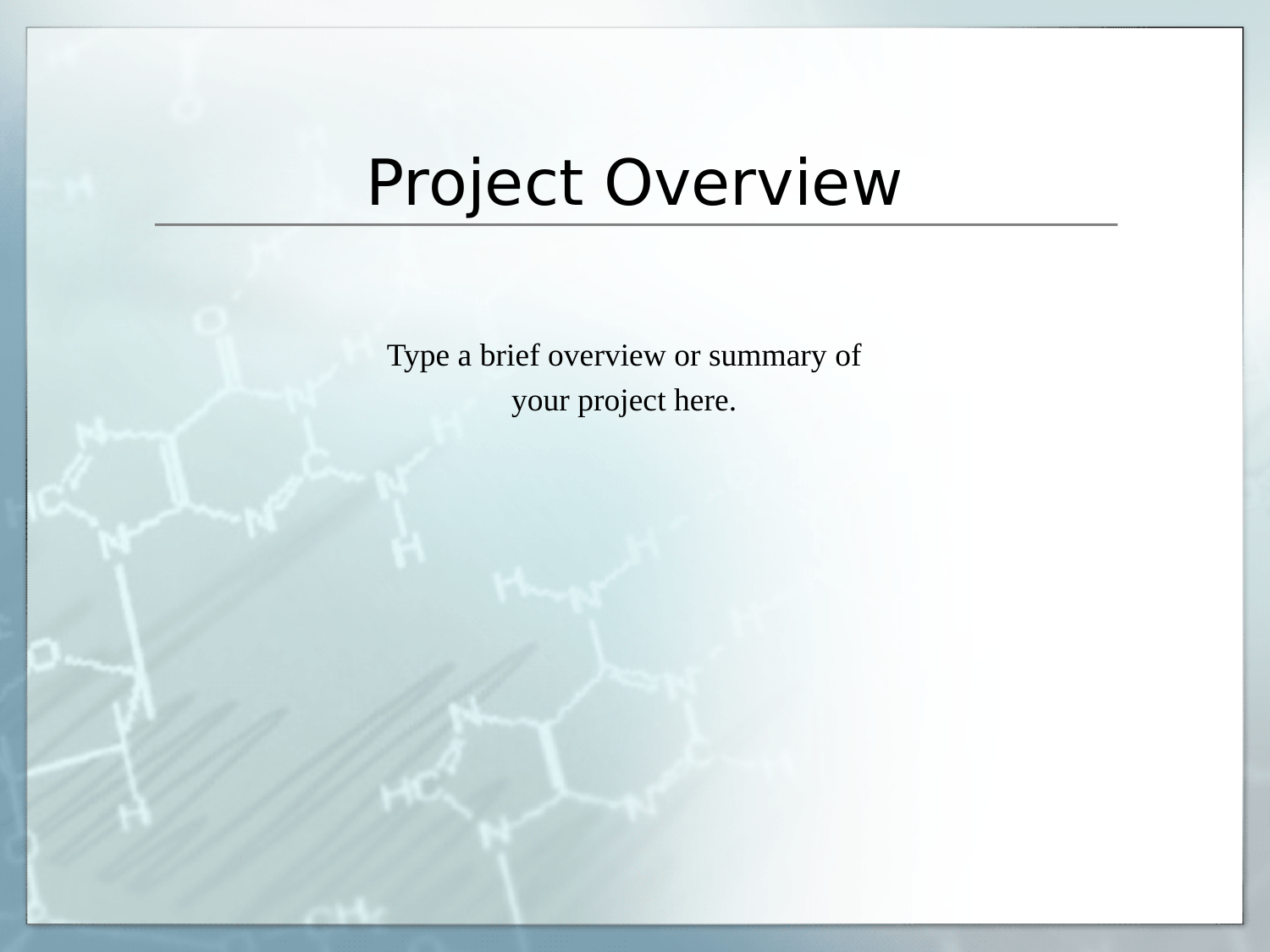

# Project Overview
Type a brief overview or summary of
your project here.